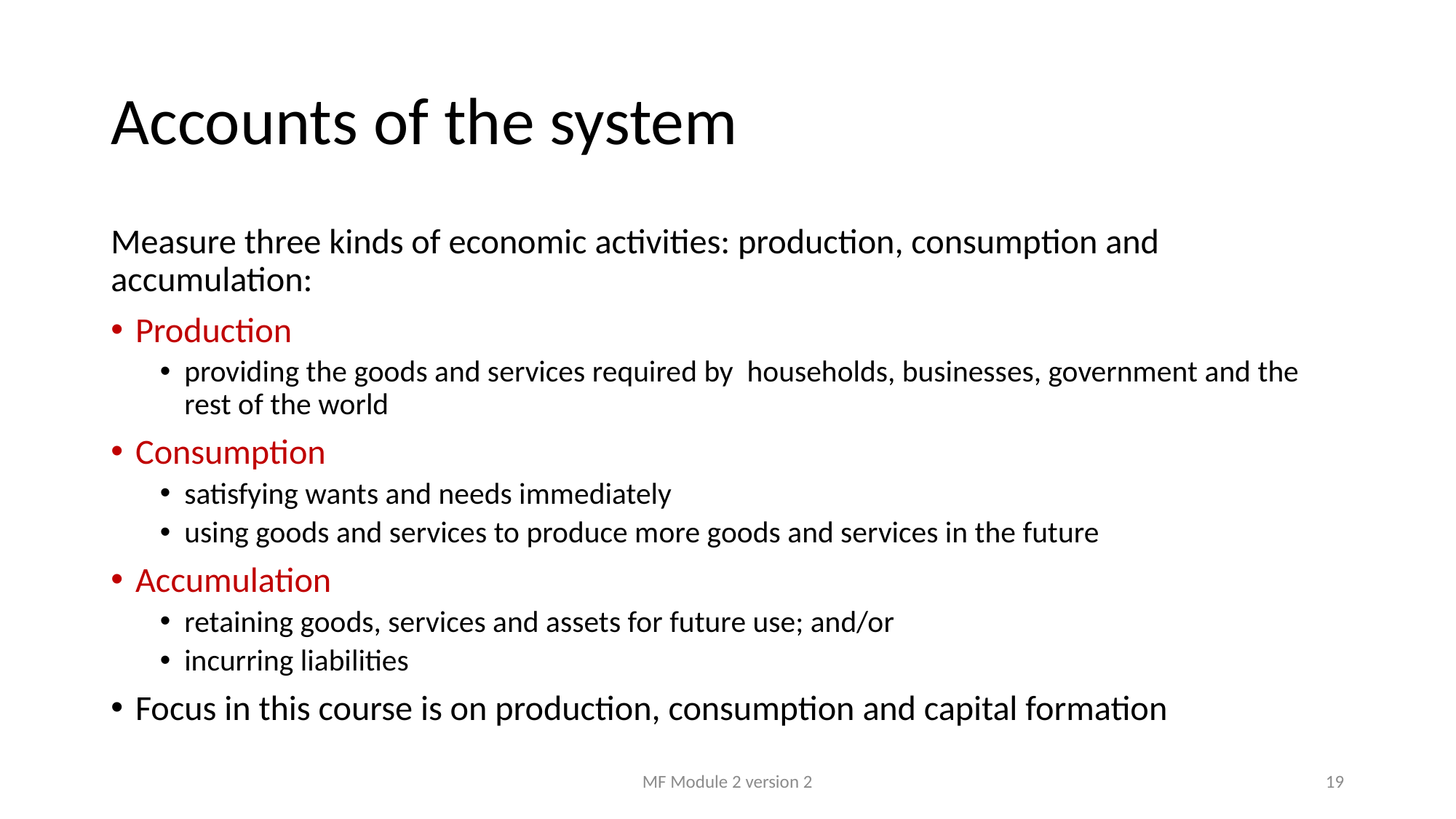

# Accounts of the system
Measure three kinds of economic activities: production, consumption and accumulation:
Production
providing the goods and services required by  households, businesses, government and the rest of the world
Consumption
satisfying wants and needs immediately
using goods and services to produce more goods and services in the future
Accumulation
retaining goods, services and assets for future use; and/or
incurring liabilities
Focus in this course is on production, consumption and capital formation

MF Module 2 version 2
19